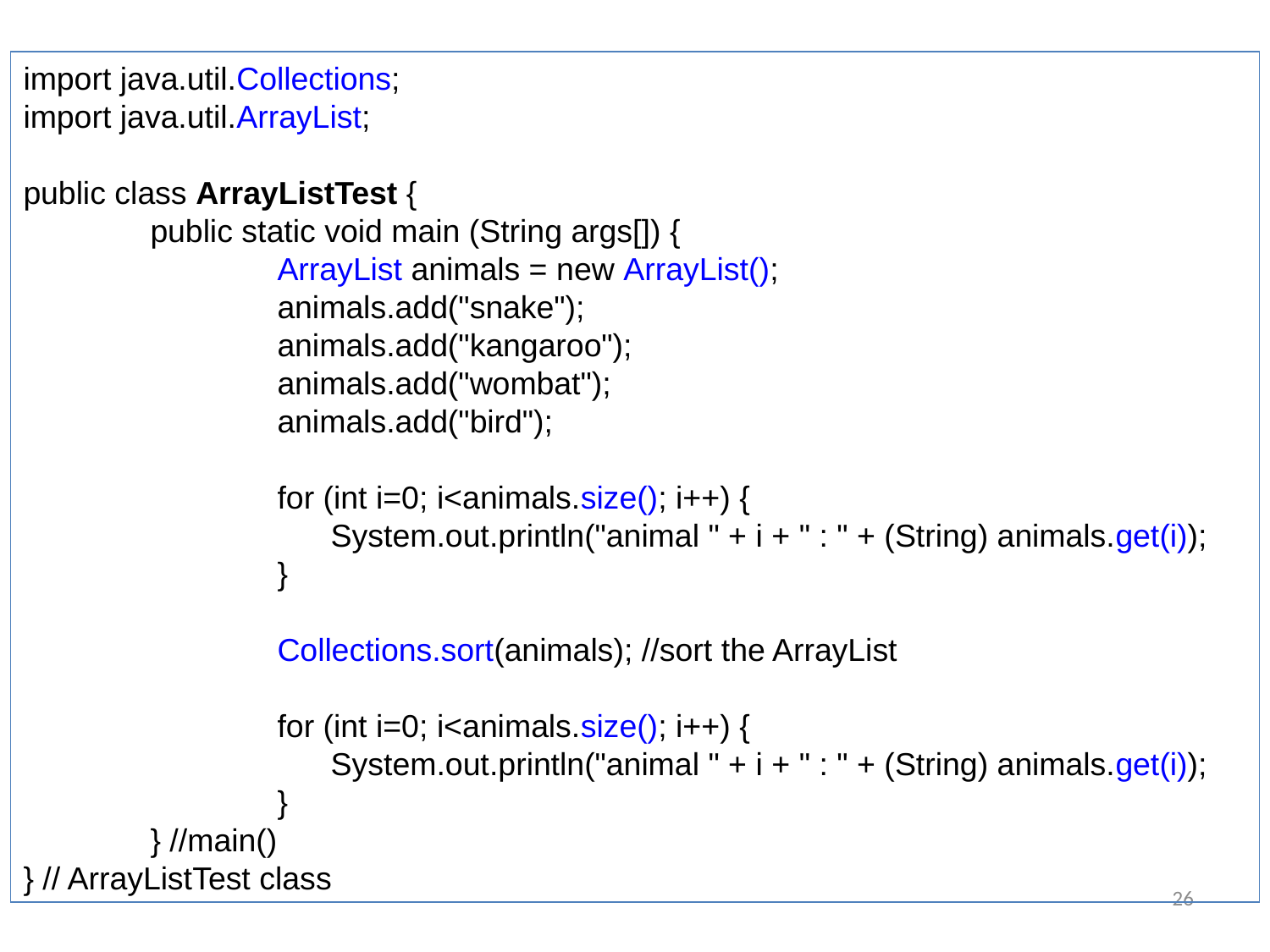

import java.util.Collections;
import java.util.ArrayList;

public class ArrayListTest {
	public static void main (String args[]) {
		ArrayList animals = new ArrayList();
		animals.add("snake");
		animals.add("kangaroo");
		animals.add("wombat");
		animals.add("bird");

		for (int i=0; i<animals.size(); i++) {
  		      System.out.println("animal " + i + " : " + (String) animals.get(i));
		}

		Collections.sort(animals); //sort the ArrayList

		for (int i=0; i<animals.size(); i++) {
  		      System.out.println("animal " + i + " : " + (String) animals.get(i));
		}
	} //main()
} // ArrayListTest class
26